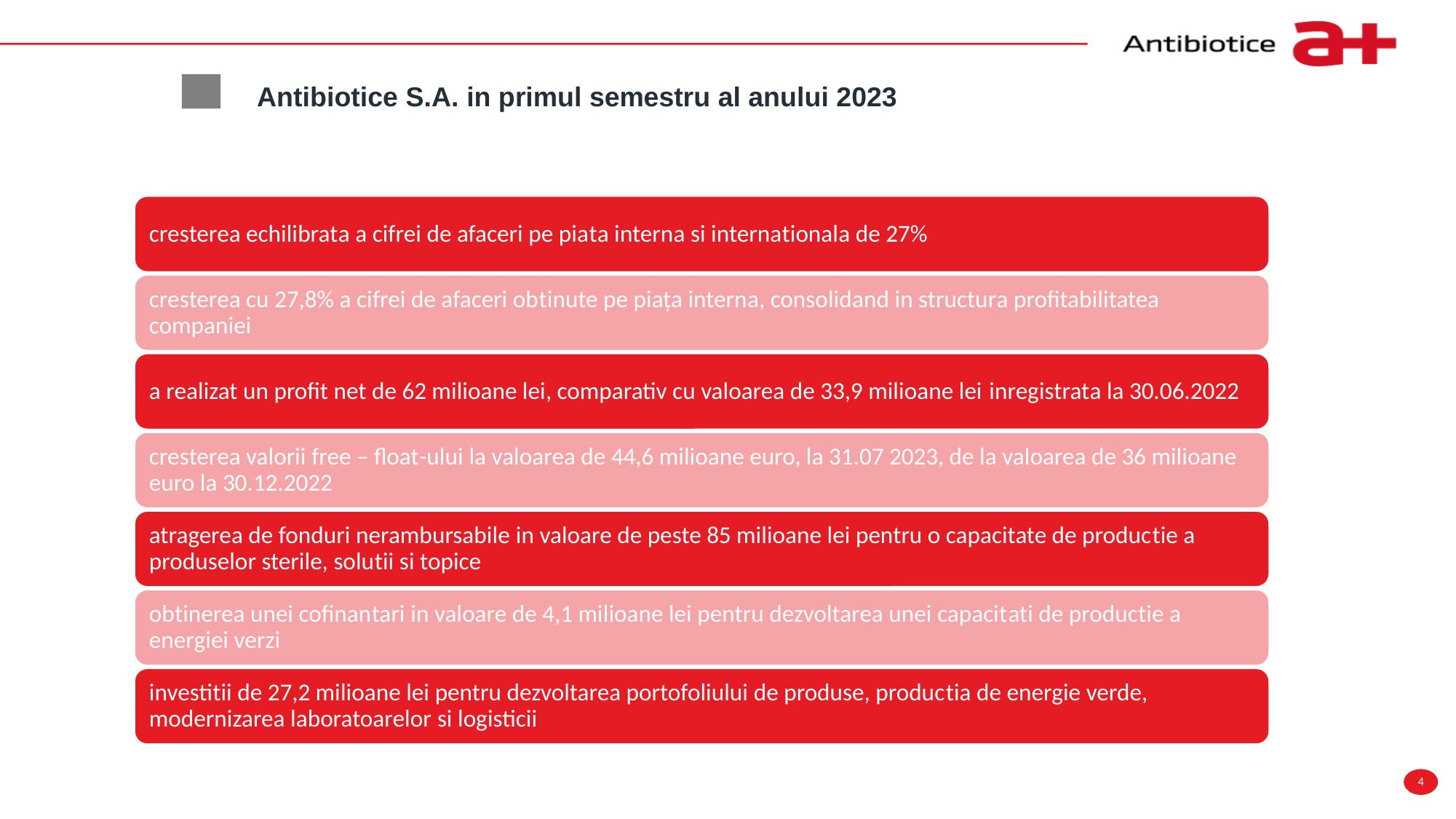

Antibiotice S.A. in primul semestru al anului 2023
cresterea echilibrata a cifrei de afaceri pe piata interna si internationala de 27%
cresterea cu 27,8% a cifrei de afaceri obtinute pe piața interna, consolidand in structura profitabilitatea companiei
a realizat un profit net de 62 milioane lei, comparativ cu valoarea de 33,9 milioane lei inregistrata la 30.06.2022
cresterea valorii free – float-ului la valoarea de 44,6 milioane euro, la 31.07 2023, de la valoarea de 36 milioane euro la 30.12.2022
atragerea de fonduri nerambursabile in valoare de peste 85 milioane lei pentru o capacitate de productie a produselor sterile, solutii si topice
obtinerea unei cofinantari in valoare de 4,1 milioane lei pentru dezvoltarea unei capacitati de productie a energiei verzi
investitii de 27,2 milioane lei pentru dezvoltarea portofoliului de produse, productia de energie verde, modernizarea laboratoarelor si logisticii
4